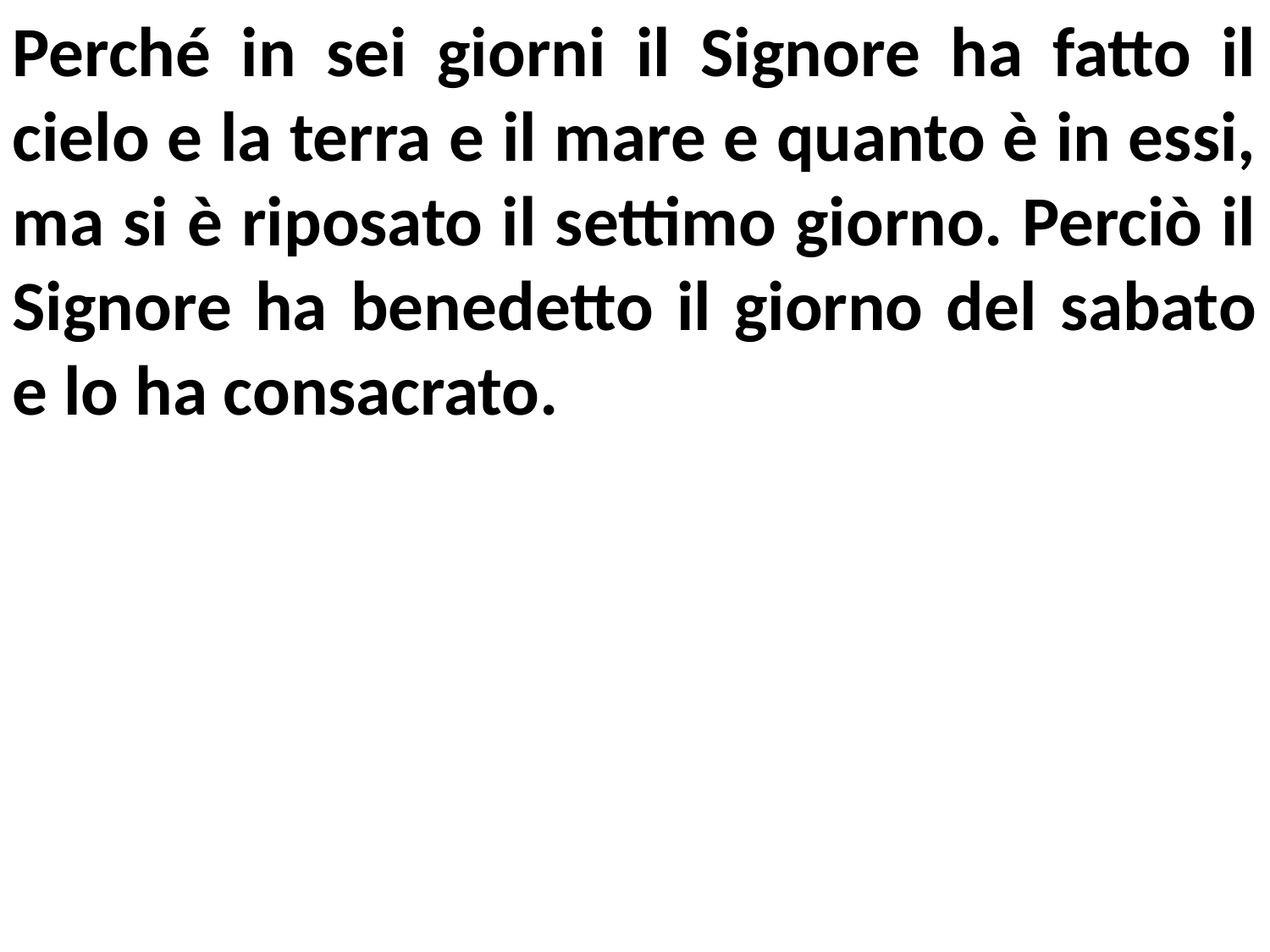

Perché in sei giorni il Signore ha fatto il cielo e la terra e il mare e quanto è in essi, ma si è riposato il settimo giorno. Perciò il Signore ha benedetto il giorno del sabato e lo ha consacrato.